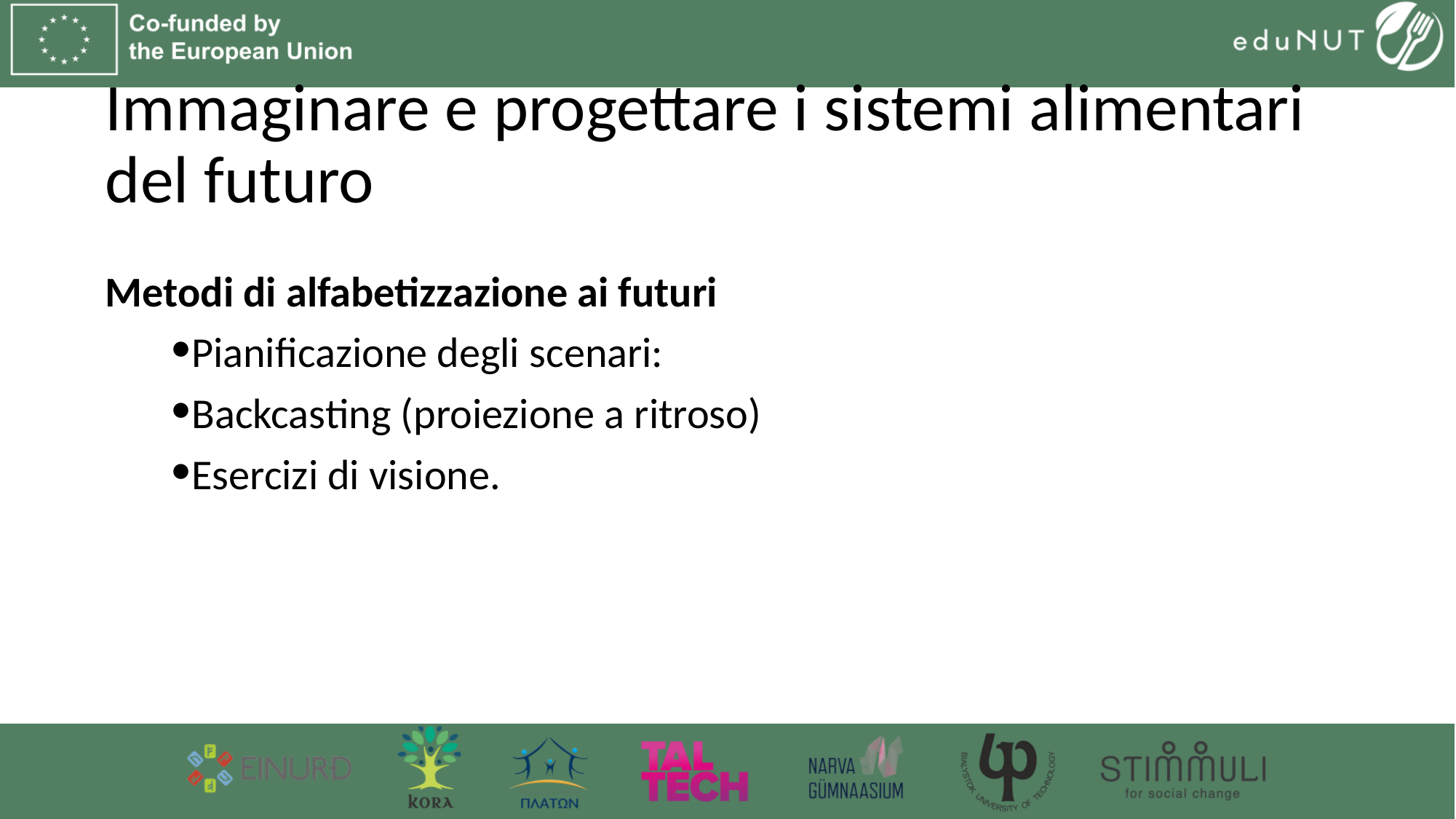

# Immaginare e progettare i sistemi alimentari
del futuro
Metodi di alfabetizzazione ai futuri
Pianificazione degli scenari:
Backcasting (proiezione a ritroso)
Esercizi di visione.